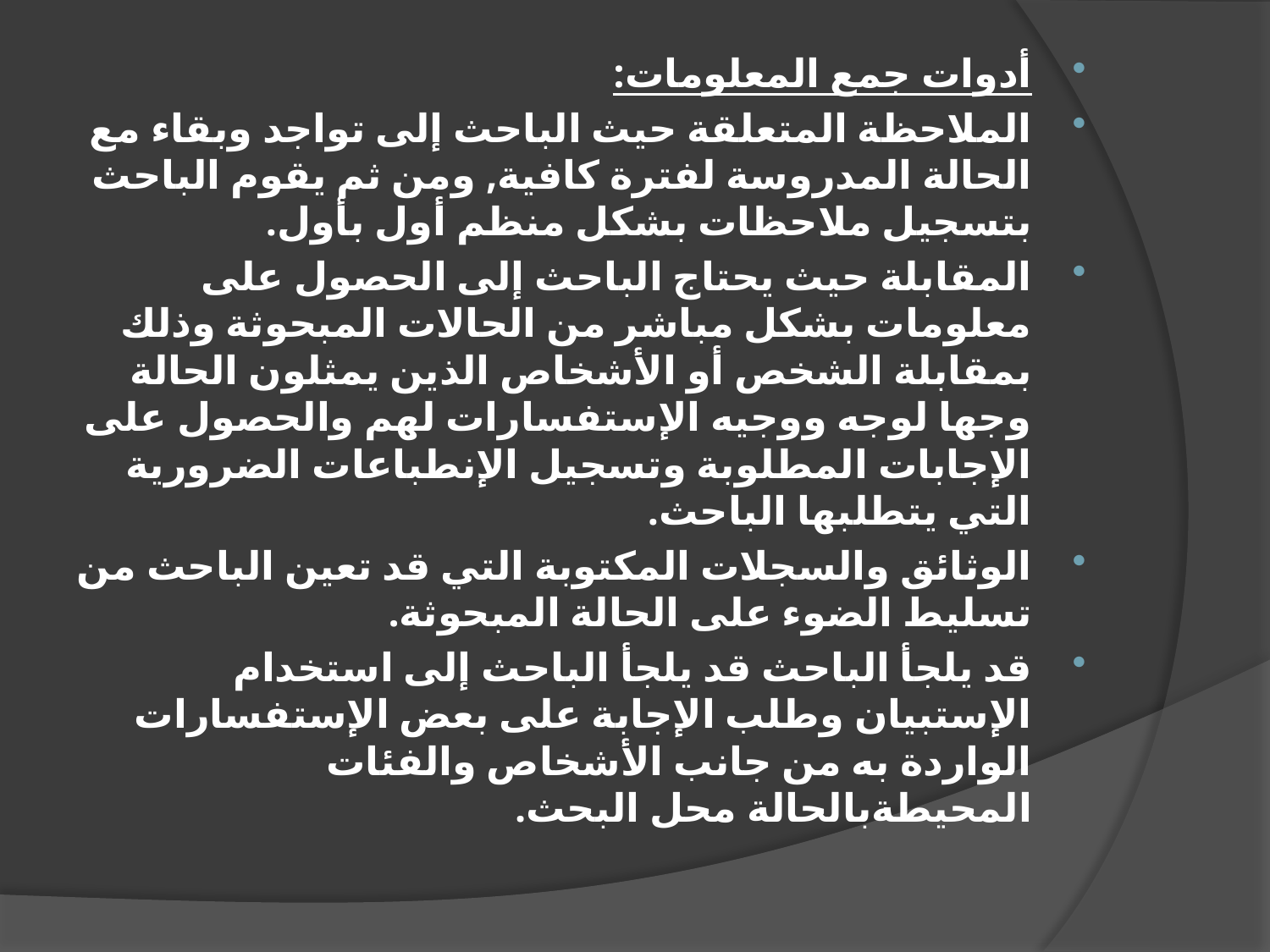

أدوات جمع المعلومات:
الملاحظة المتعلقة حيث الباحث إلى تواجد وبقاء مع الحالة المدروسة لفترة كافية, ومن ثم يقوم الباحث بتسجيل ملاحظات بشكل منظم أول بأول.
المقابلة حيث يحتاج الباحث إلى الحصول على معلومات بشكل مباشر من الحالات المبحوثة وذلك بمقابلة الشخص أو الأشخاص الذين يمثلون الحالة وجها لوجه ووجيه الإستفسارات لهم والحصول على الإجابات المطلوبة وتسجيل الإنطباعات الضرورية التي يتطلبها الباحث.
الوثائق والسجلات المكتوبة التي قد تعين الباحث من تسليط الضوء على الحالة المبحوثة.
قد يلجأ الباحث قد يلجأ الباحث­ إلى استخدام الإستبيان وطلب الإجابة على بعض الإستفسارات الواردة به من جانب الأشخاص والفئات المحيطةبالحالة محل البحث.